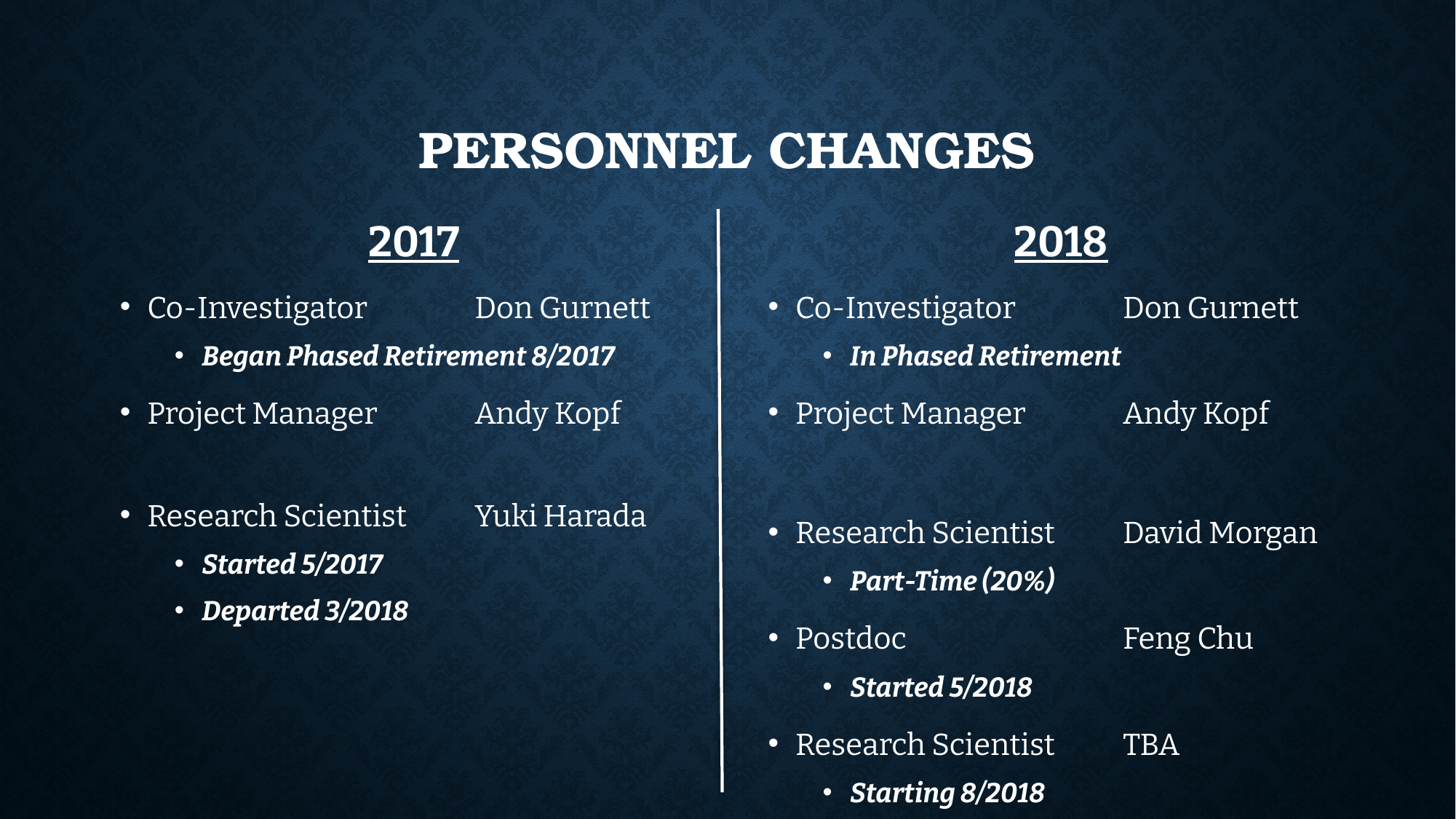

# Personnel Changes
2017
Co-Investigator	Don Gurnett
Began Phased Retirement 8/2017
Project Manager	Andy Kopf
Research Scientist	Yuki Harada
Started 5/2017
Departed 3/2018
2018
Co-Investigator	Don Gurnett
In Phased Retirement
Project Manager	Andy Kopf

Research Scientist	David Morgan
Part-Time (20%)
Postdoc		Feng Chu
Started 5/2018
Research Scientist	TBA
Starting 8/2018